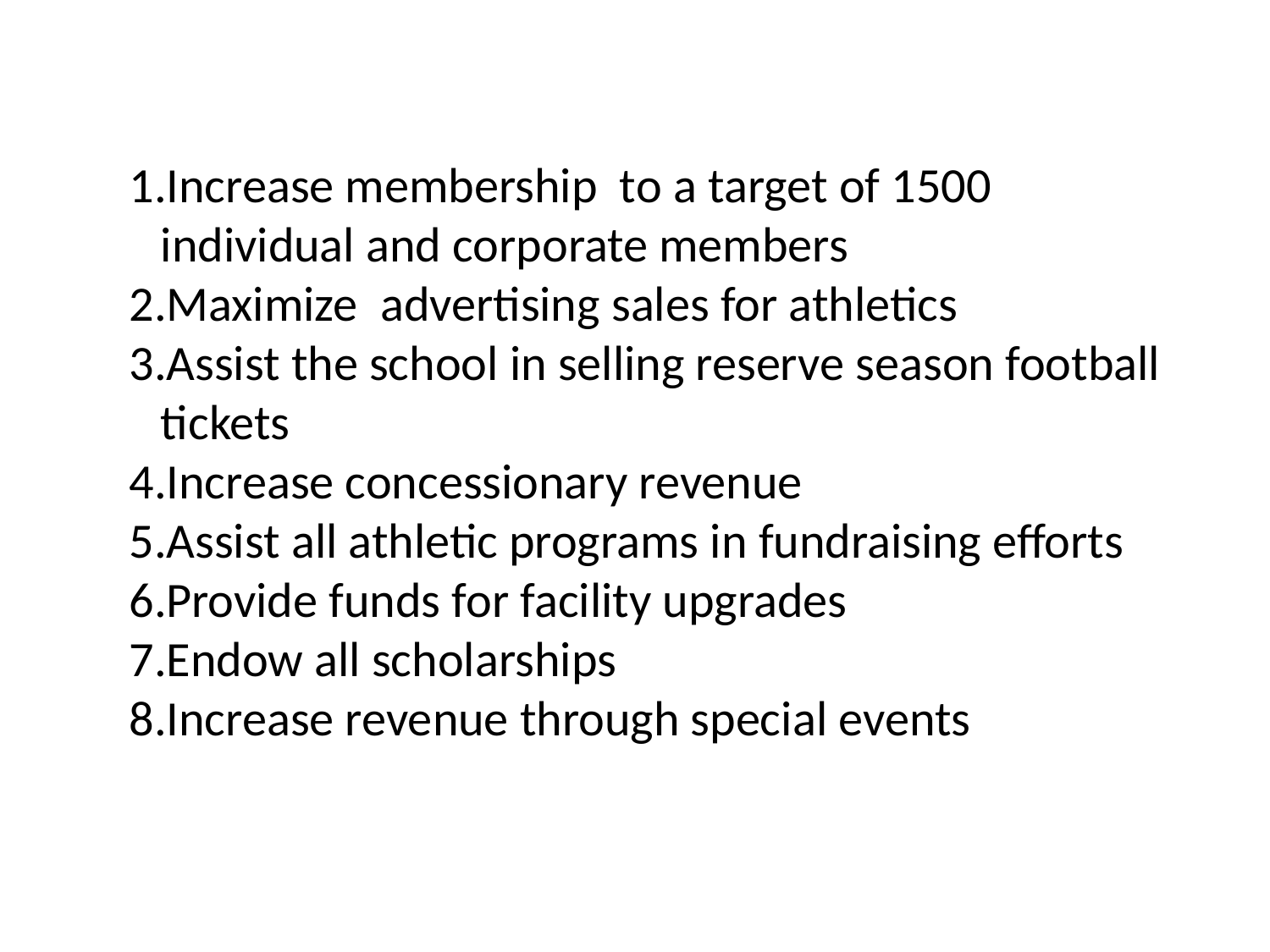

Increase membership  to a target of 1500 individual and corporate members
Maximize  advertising sales for athletics
Assist the school in selling reserve season football tickets
Increase concessionary revenue
Assist all athletic programs in fundraising efforts
Provide funds for facility upgrades
Endow all scholarships
Increase revenue through special events